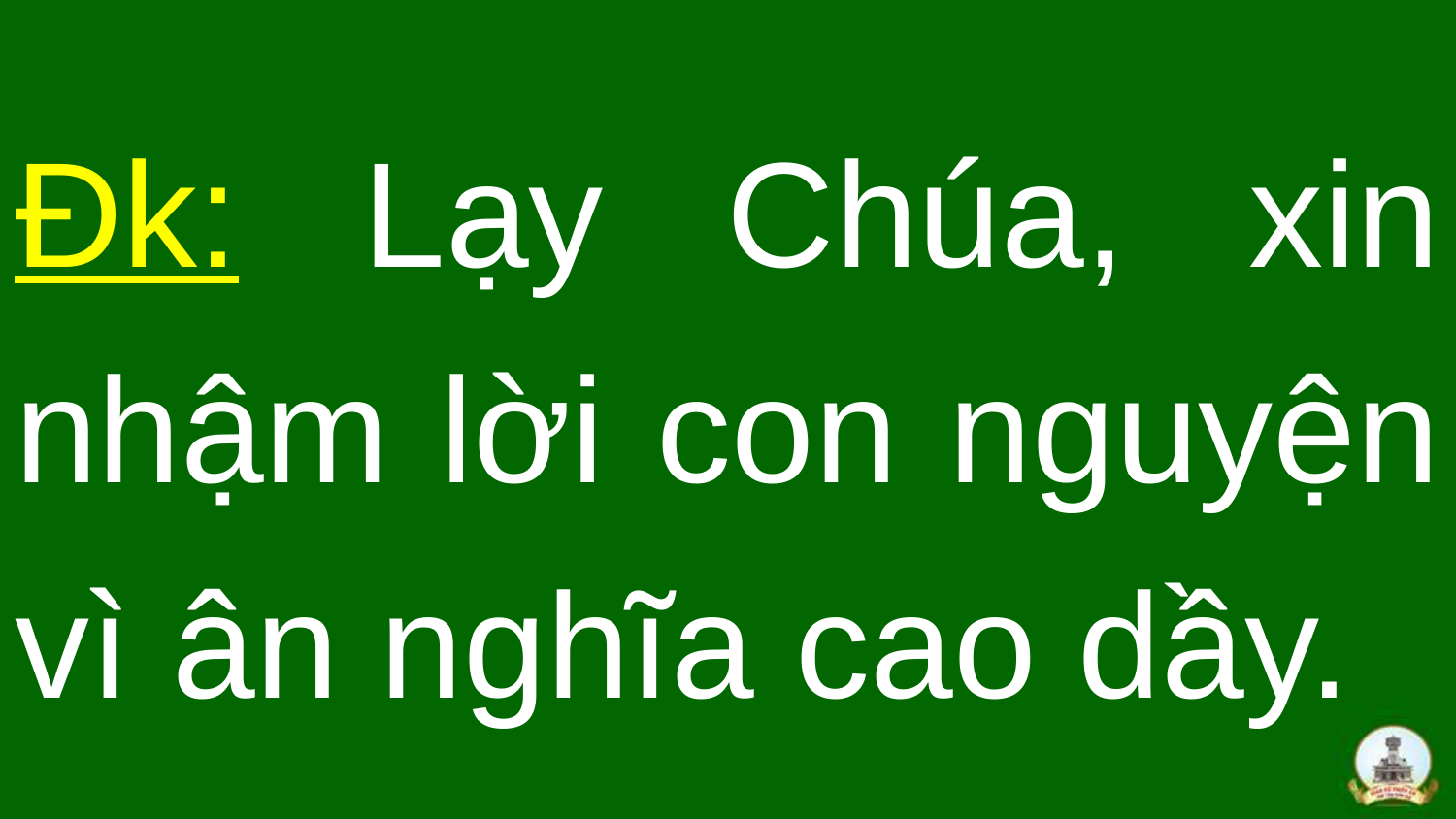

# Đk: Lạy Chúa, xin nhậm lời con nguyện vì ân nghĩa cao dầy.